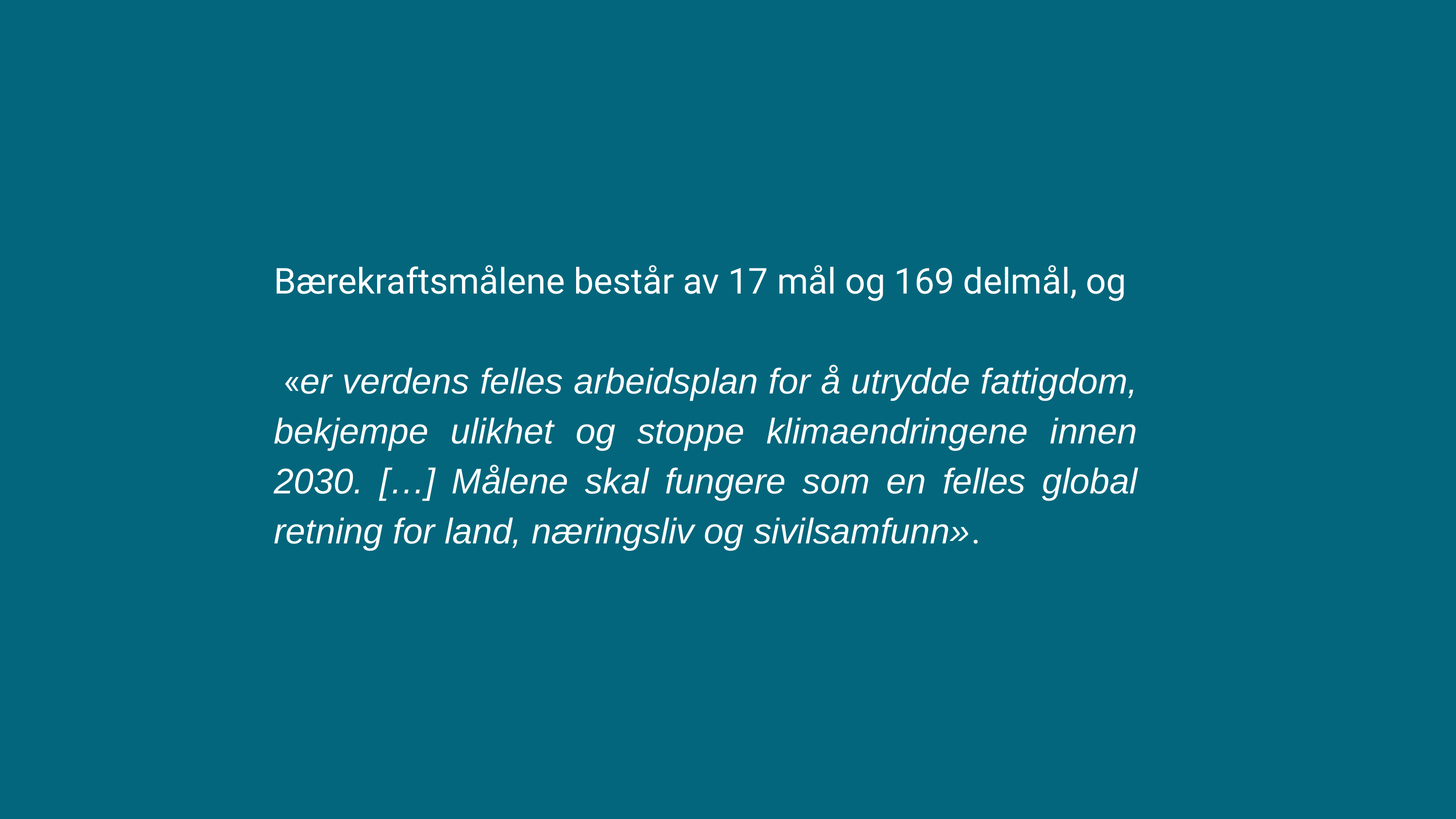

Bærekraftsmålene består av 17 mål og 169 delmål, og

 «er verdens felles arbeidsplan for å utrydde fattigdom, bekjempe ulikhet og stoppe klimaendringene innen 2030. […] Målene skal fungere som en felles global retning for land, næringsliv og sivilsamfunn».